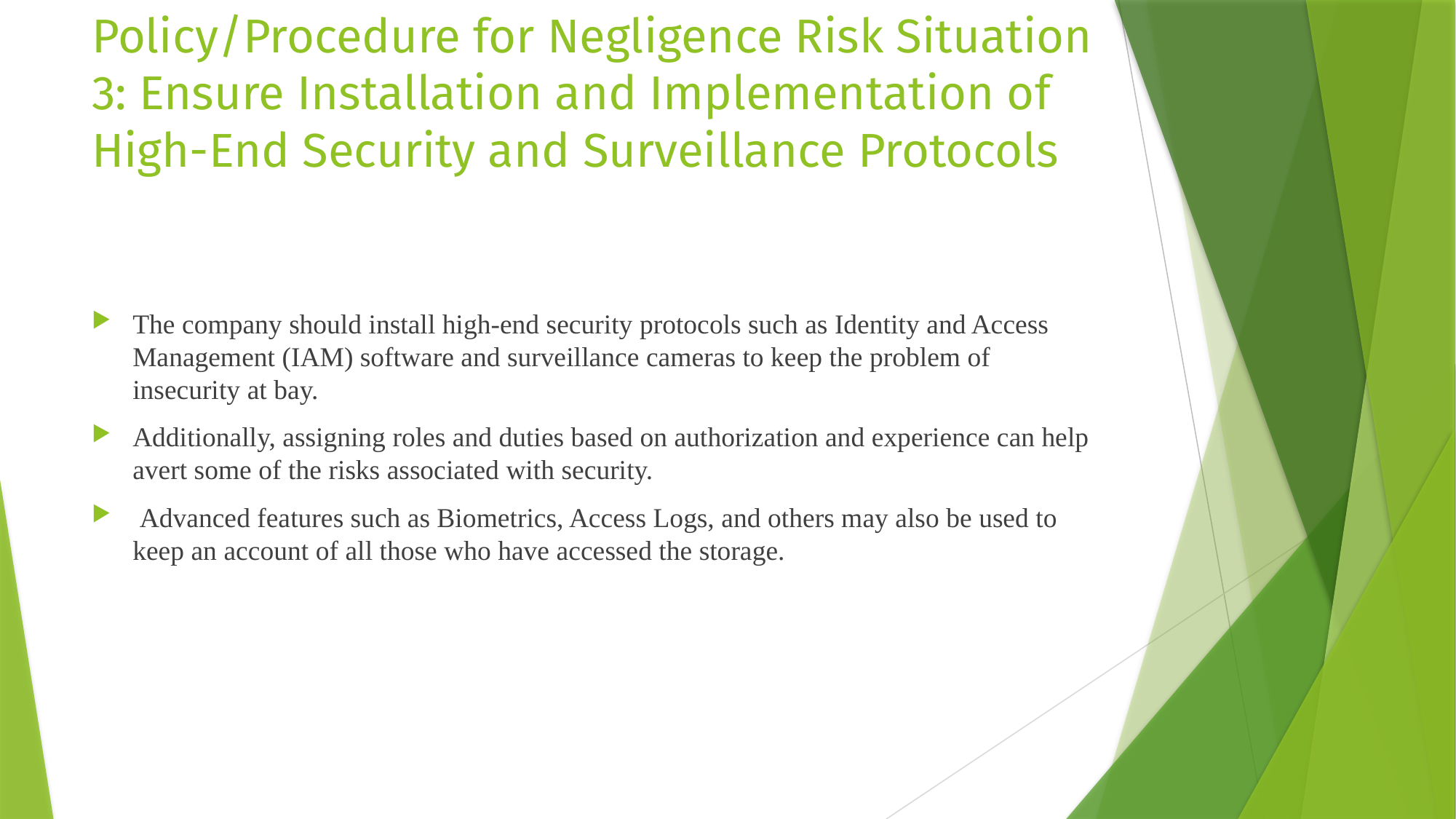

# Policy/Procedure for Negligence Risk Situation 3: Ensure Installation and Implementation of High-End Security and Surveillance Protocols
The company should install high-end security protocols such as Identity and Access Management (IAM) software and surveillance cameras to keep the problem of insecurity at bay.
Additionally, assigning roles and duties based on authorization and experience can help avert some of the risks associated with security.
 Advanced features such as Biometrics, Access Logs, and others may also be used to keep an account of all those who have accessed the storage.